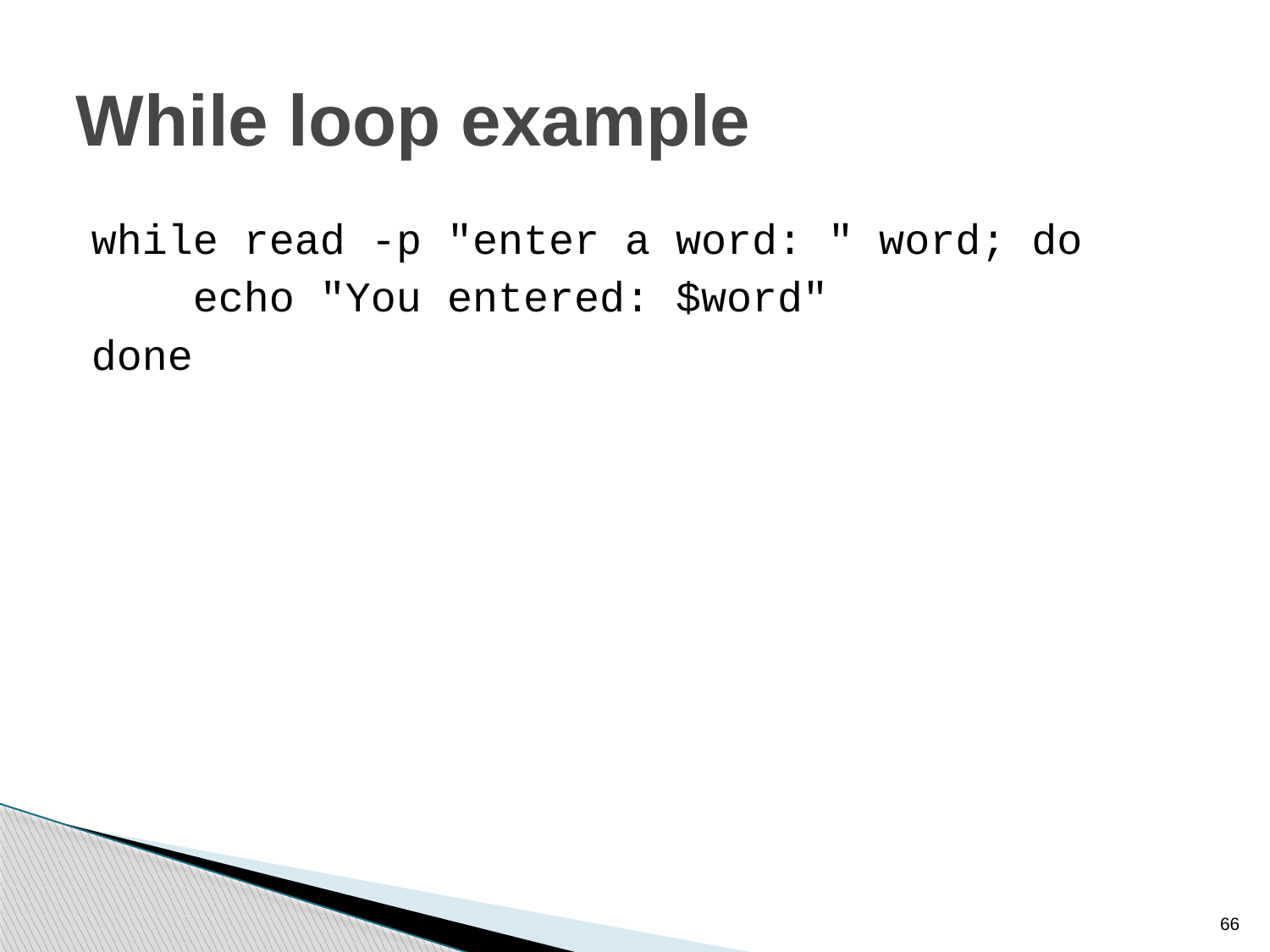

# While loop example
while read -p "enter a word: " word; do
    echo "You entered: $word"
done
66